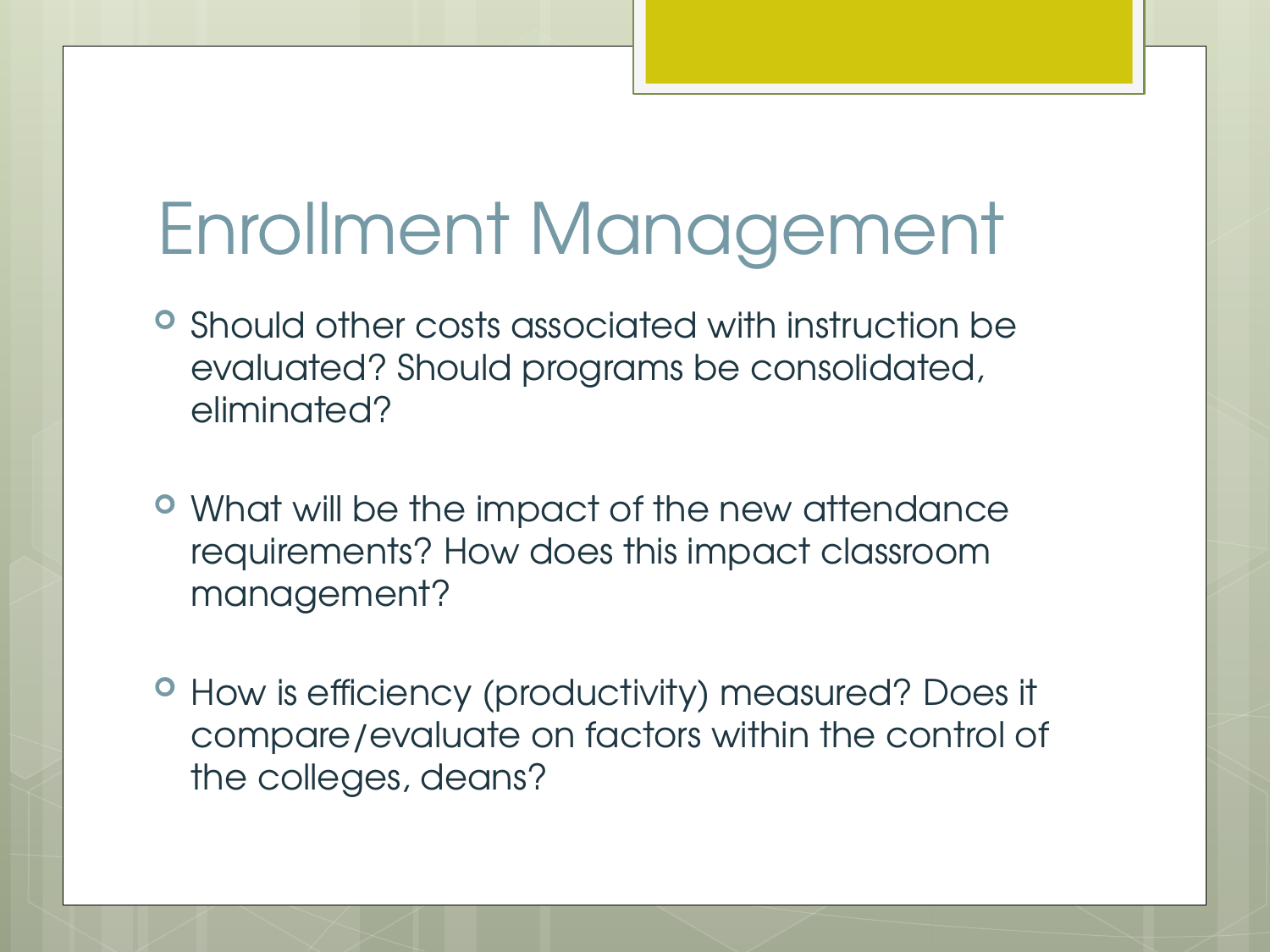

# Enrollment Management
Should other costs associated with instruction be evaluated? Should programs be consolidated, eliminated?

What will be the impact of the new attendance requirements? How does this impact classroom management?

How is efficiency (productivity) measured? Does it compare/evaluate on factors within the control of the colleges, deans?